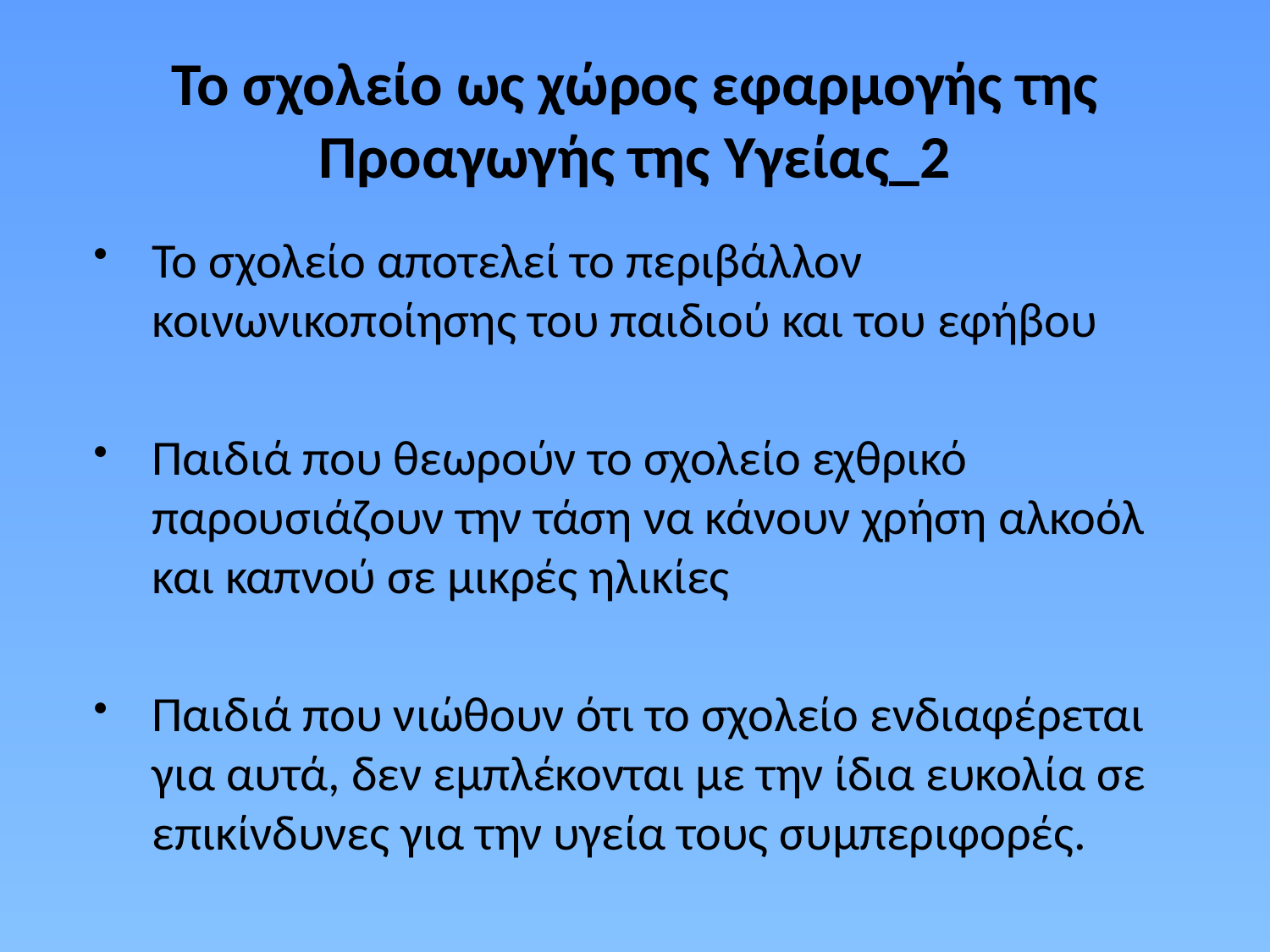

# Το σχολείο ως χώρος εφαρμογής της Προαγωγής της Υγείας_2
Το σχολείο αποτελεί το περιβάλλον κοινωνικοποίησης του παιδιού και του εφήβου

Παιδιά που θεωρούν το σχολείο εχθρικό παρουσιάζουν την τάση να κάνουν χρήση αλκοόλ και καπνού σε μικρές ηλικίες

Παιδιά που νιώθουν ότι το σχολείο ενδιαφέρεται για αυτά, δεν εμπλέκονται με την ίδια ευκολία σε επικίνδυνες για την υγεία τους συμπεριφορές.